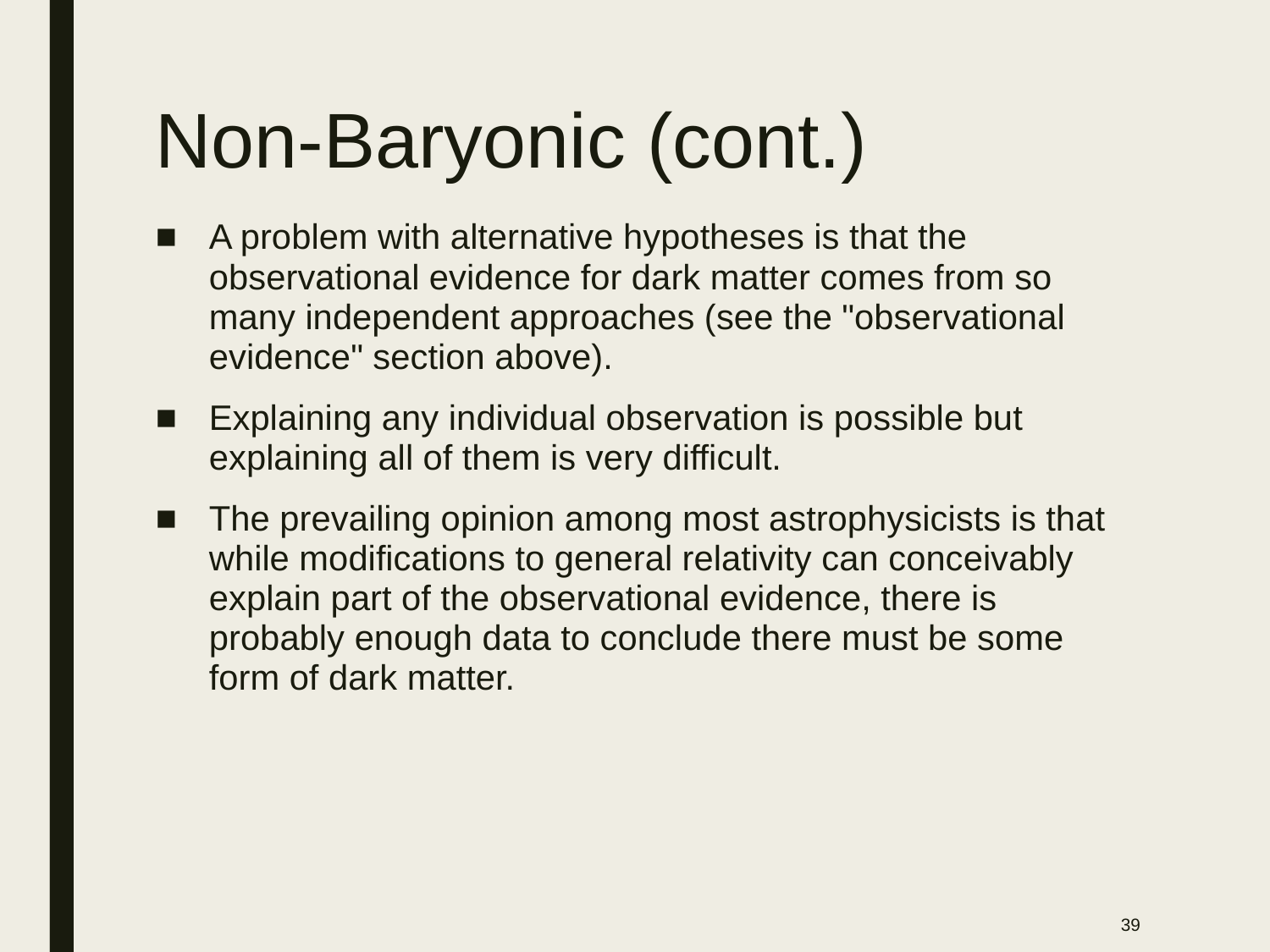

# Non-Baryonic (cont.)
A problem with alternative hypotheses is that the observational evidence for dark matter comes from so many independent approaches (see the "observational evidence" section above).
Explaining any individual observation is possible but explaining all of them is very difficult.
The prevailing opinion among most astrophysicists is that while modifications to general relativity can conceivably explain part of the observational evidence, there is probably enough data to conclude there must be some form of dark matter.
39